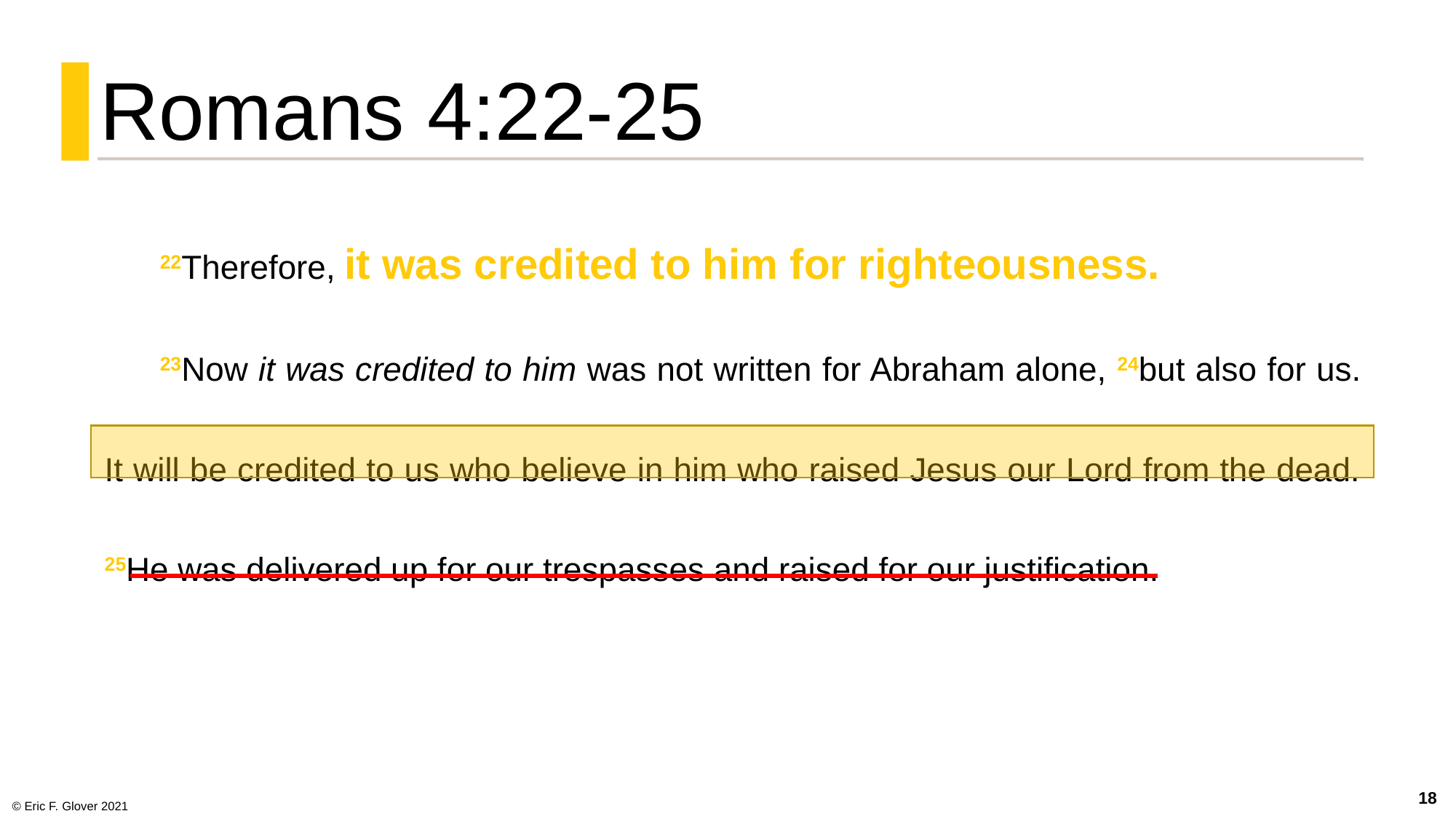

Romans 4:22-25

22Therefore, it was credited to him for righteousness.
23Now it was credited to him was not written for Abraham alone, 24but also for us. It will be credited to us who believe in him who raised Jesus our Lord from the dead. 25He was delivered up for our trespasses and raised for our justification.